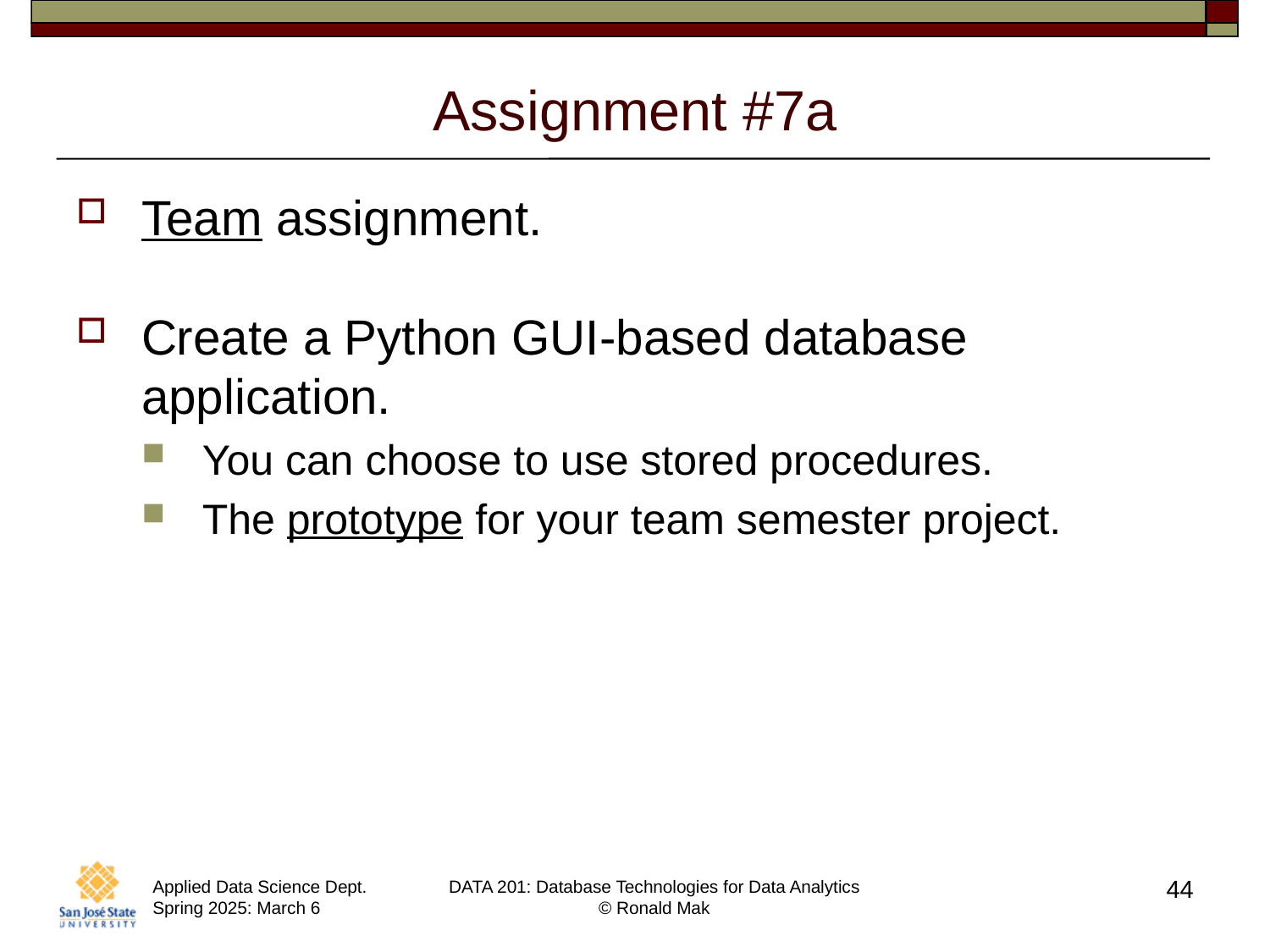

# Assignment #7a
Team assignment.

Create a Python GUI-based database application.
You can choose to use stored procedures.
The prototype for your team semester project.
44